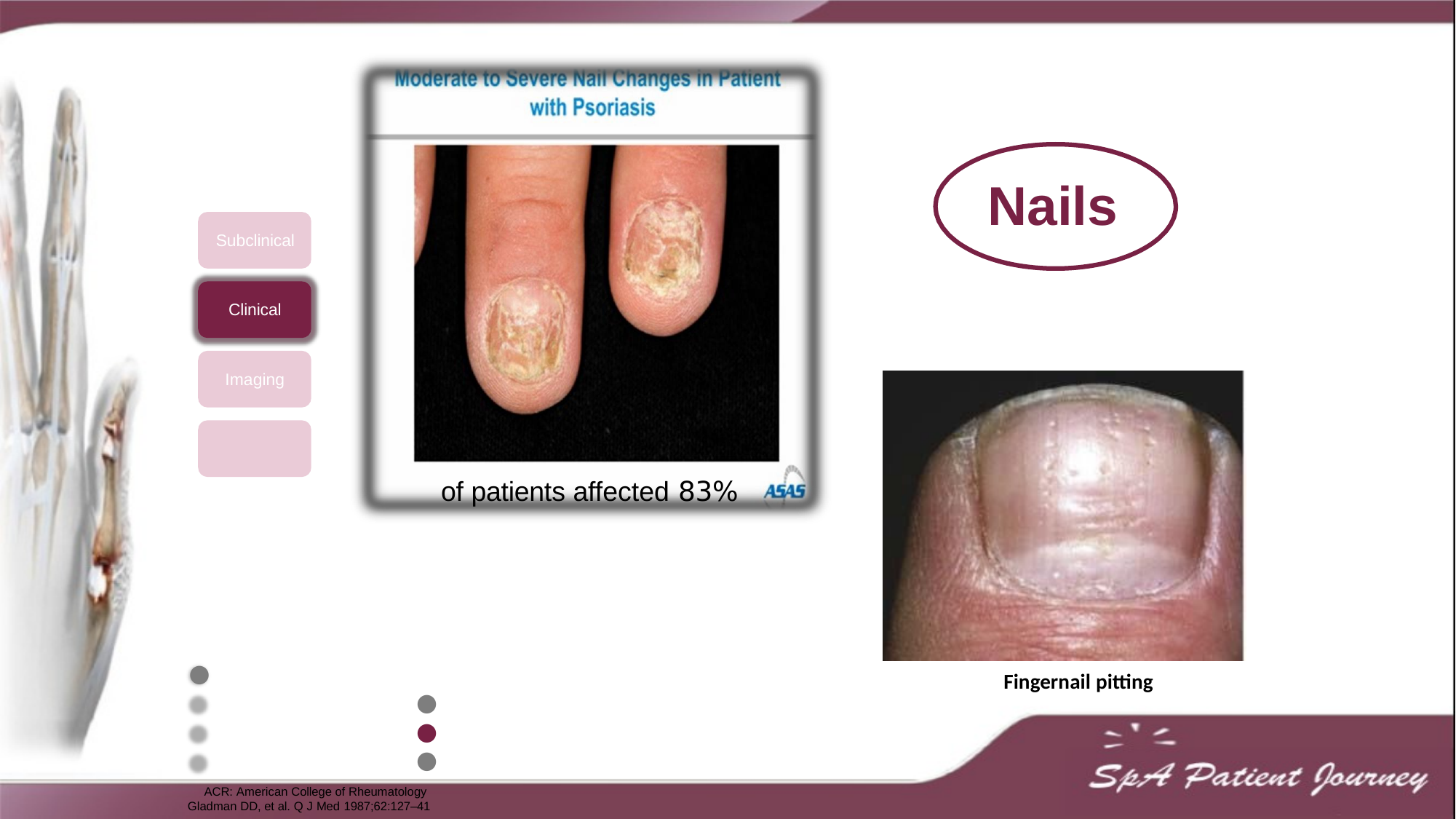

# Nails

Subclinical

Clinical
Imaging  Criteria

83% of patients affected

●
Fingernail pitting
●
●
●
ACR: American College of Rheumatology  Gladman DD, et al. Q J Med 1987;62:127–41